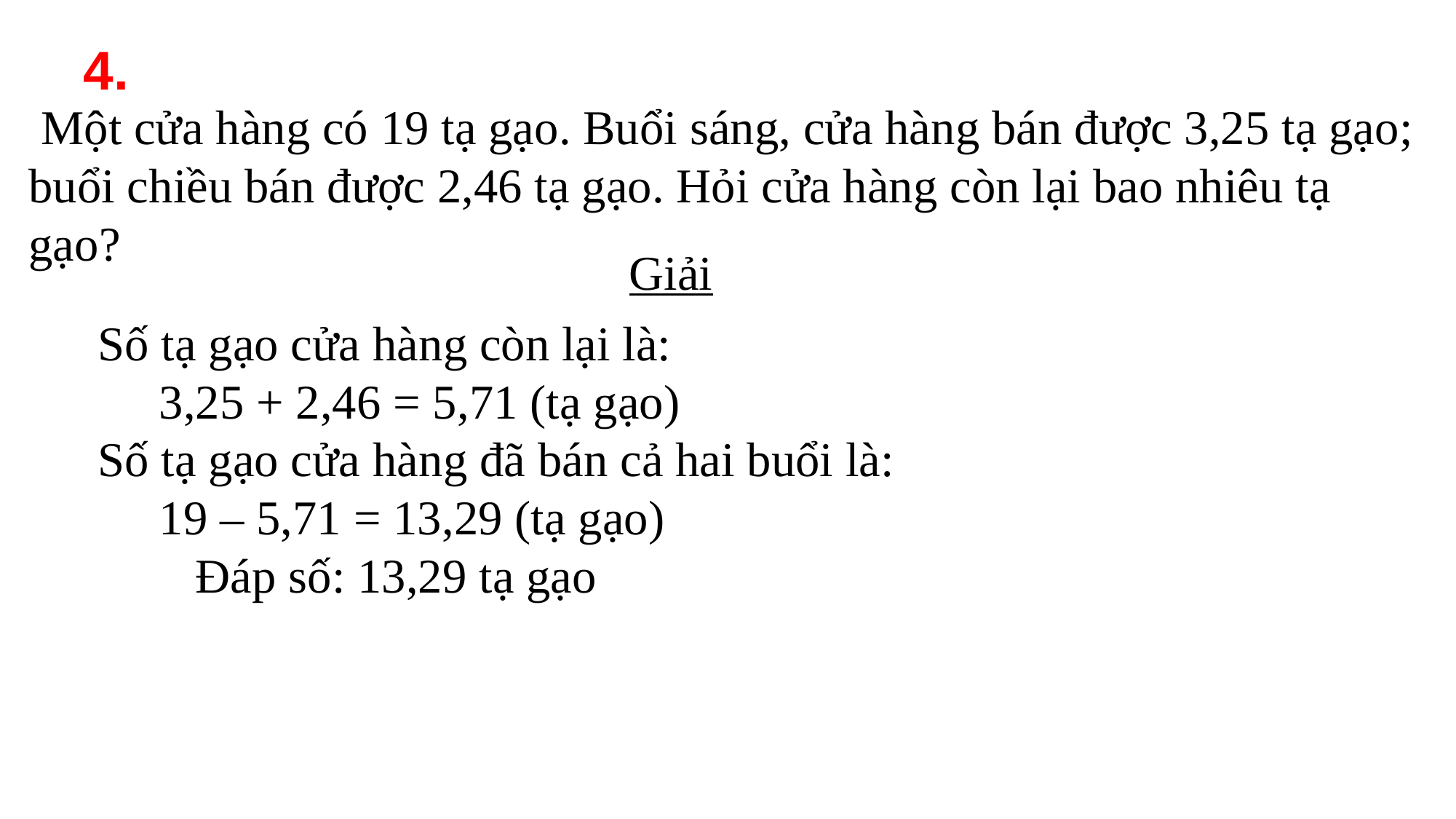

4.
 Một cửa hàng có 19 tạ gạo. Buổi sáng, cửa hàng bán được 3,25 tạ gạo; buổi chiều bán được 2,46 tạ gạo. Hỏi cửa hàng còn lại bao nhiêu tạ gạo?
Giải
Số tạ gạo cửa hàng còn lại là:
     3,25 + 2,46 = 5,71 (tạ gạo)
Số tạ gạo cửa hàng đã bán cả hai buổi là:
     19 – 5,71 = 13,29 (tạ gạo)
        Đáp số: 13,29 tạ gạo